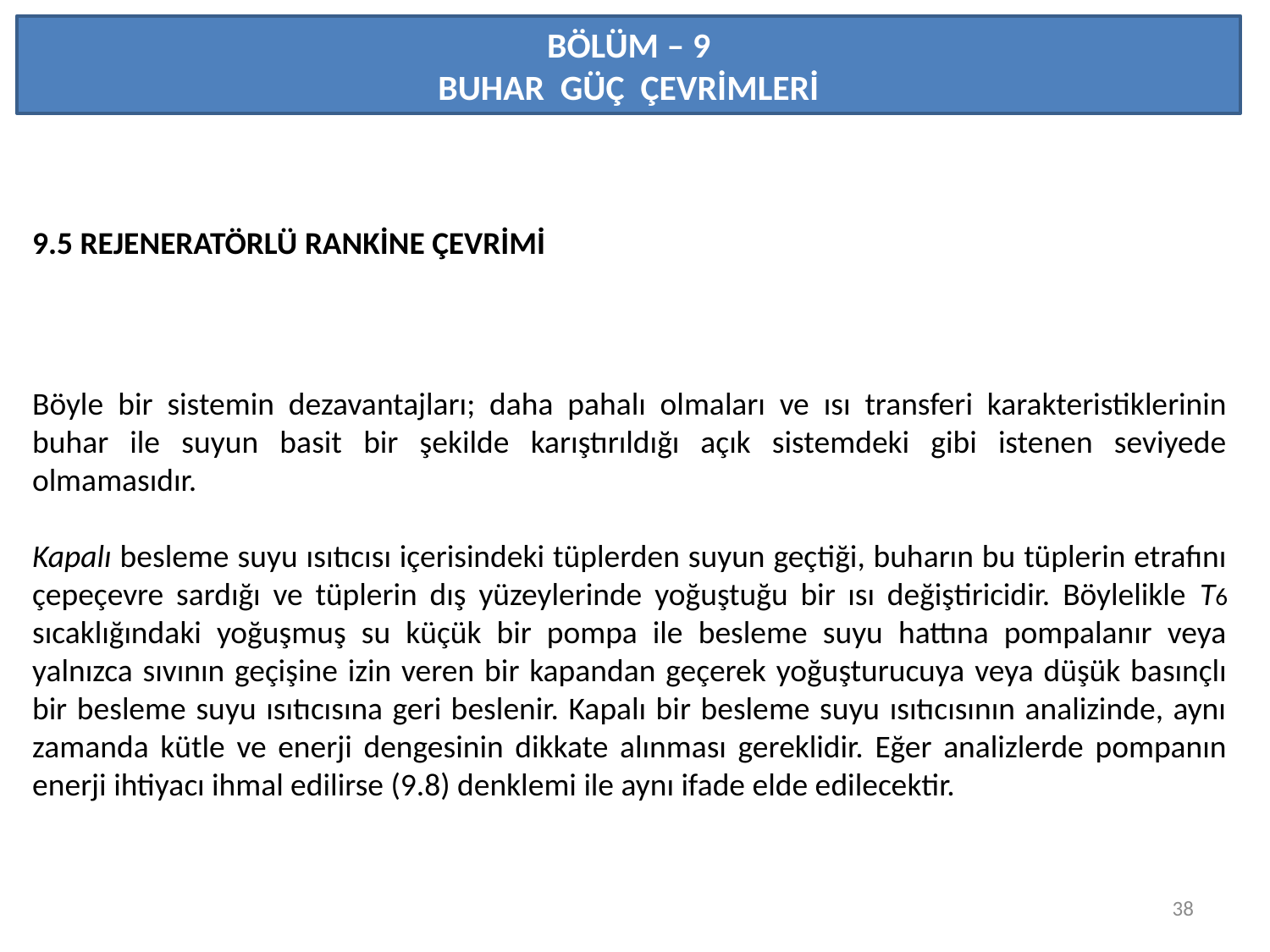

BÖLÜM – 9
BUHAR  GÜÇ  ÇEVRİMLERİ
9.5 REJENERATÖRLÜ RANKİNE ÇEVRİMİ
Böyle bir sistemin dezavantajları; daha pahalı olmaları ve ısı transferi karakteristiklerinin buhar ile suyun basit bir şekilde karıştırıldığı açık sistemdeki gibi istenen seviyede olmamasıdır.

Kapalı besleme suyu ısıtıcısı içerisindeki tüplerden suyun geçtiği, buharın bu tüplerin etrafını çepeçevre sardığı ve tüplerin dış yüzeylerinde yoğuştuğu bir ısı değiştiricidir. Böylelikle T6 sıcaklığındaki yoğuşmuş su küçük bir pompa ile besleme suyu hattına pompalanır veya yalnızca sıvının geçişine izin veren bir kapandan geçerek yoğuşturucuya veya düşük basınçlı bir besleme suyu ısıtıcısına geri beslenir. Kapalı bir besleme suyu ısıtıcısının analizinde, aynı zamanda kütle ve enerji dengesinin dikkate alınması gereklidir. Eğer analizlerde pompanın enerji ihtiyacı ihmal edilirse (9.8) denklemi ile aynı ifade elde edilecektir.

38